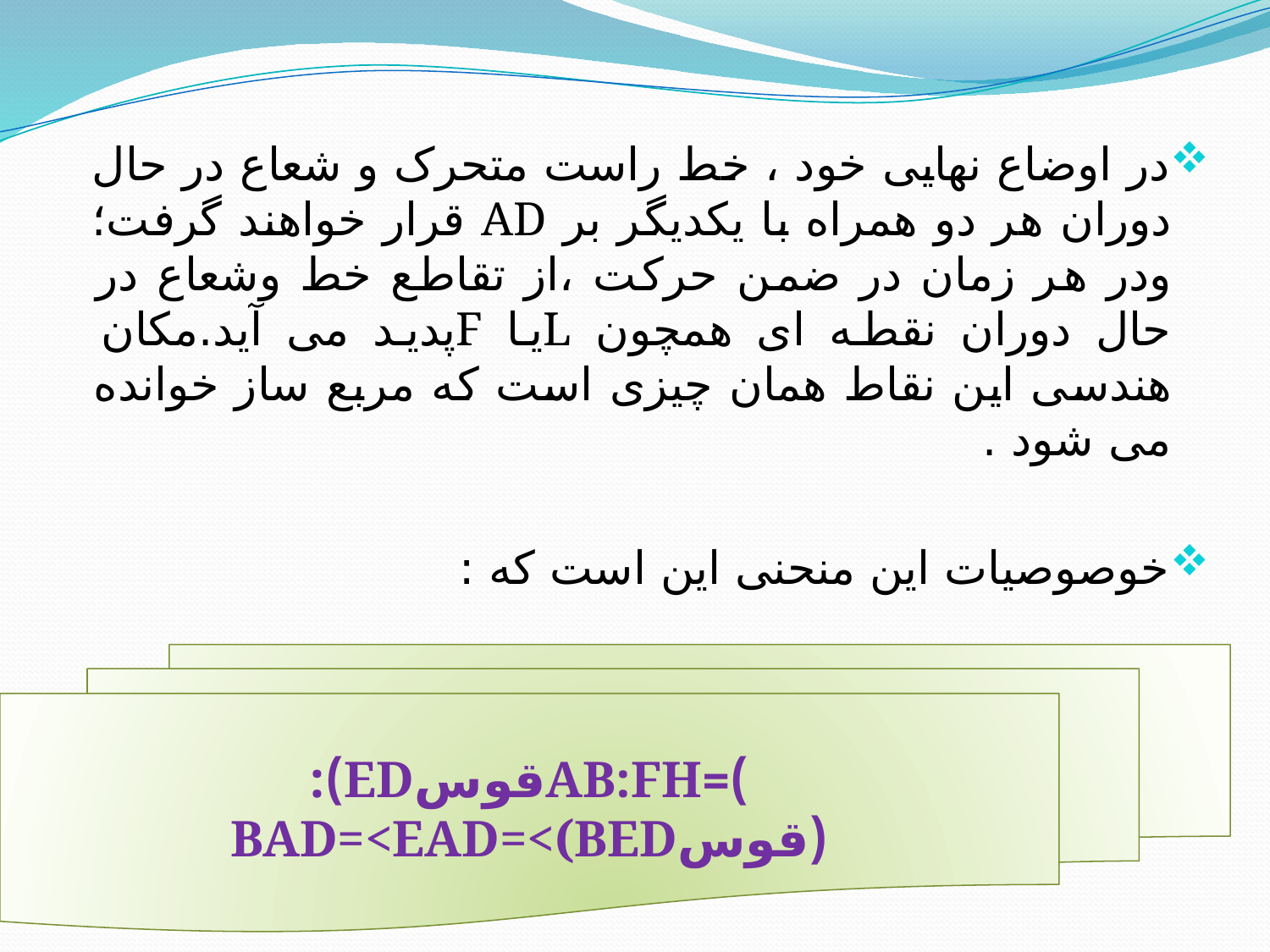

در اوضاع نهایی خود ، خط راست متحرک و شعاع در حال دوران هر دو همراه با یکدیگر بر AD قرار خواهند گرفت؛ودر هر زمان در ضمن حرکت ،از تقاطع خط وشعاع در حال دوران نقطه ای همچون Lیا Fپدید می آید.مکان هندسی این نقاط همان چیزی است که مربع ساز خوانده می شود .

خوصوصیات این منحنی این است که :

)=AB:FHقوسED):(قوسBAD=<EAD=<(BED